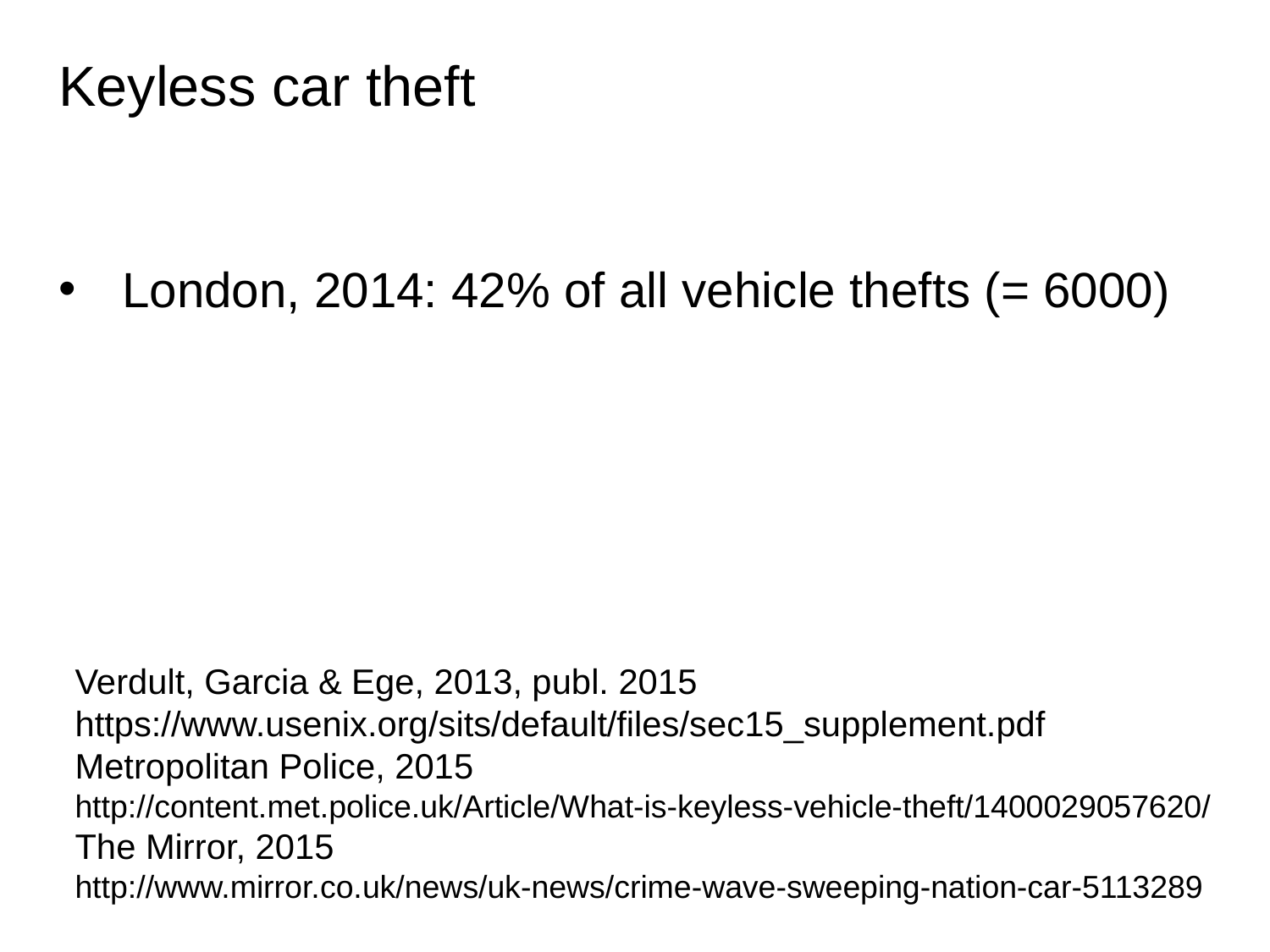

# Keyless car theft
London, 2014: 42% of all vehicle thefts (= 6000)

Verdult, Garcia & Ege, 2013, publ. 2015
https://www.usenix.org/sits/default/files/sec15_supplement.pdf
Metropolitan Police, 2015
http://content.met.police.uk/Article/What-is-keyless-vehicle-theft/1400029057620/
The Mirror, 2015
http://www.mirror.co.uk/news/uk-news/crime-wave-sweeping-nation-car-5113289